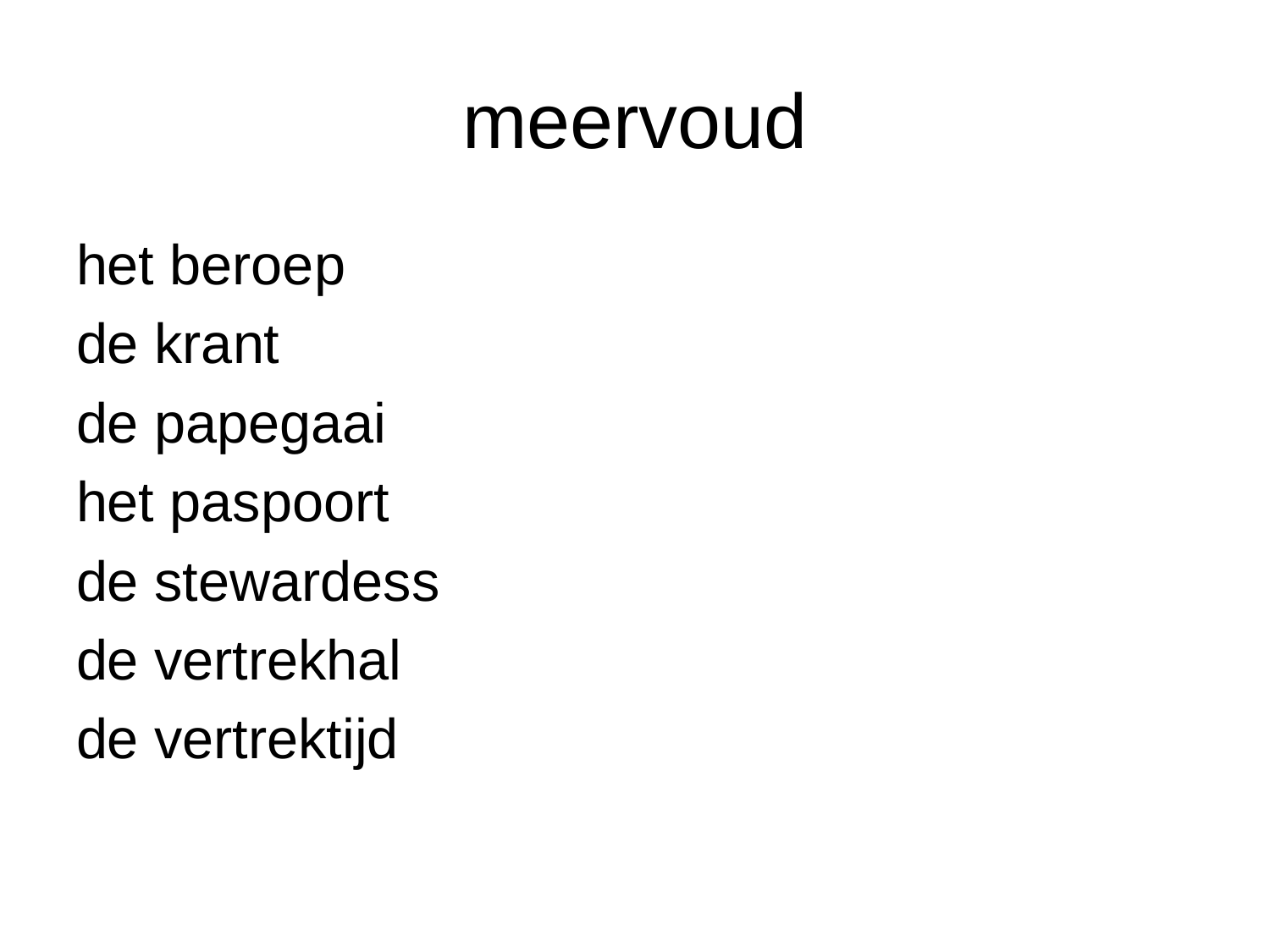

# meervoud
het beroep
de krant
de papegaai
het paspoort
de stewardess
de vertrekhal
de vertrektijd